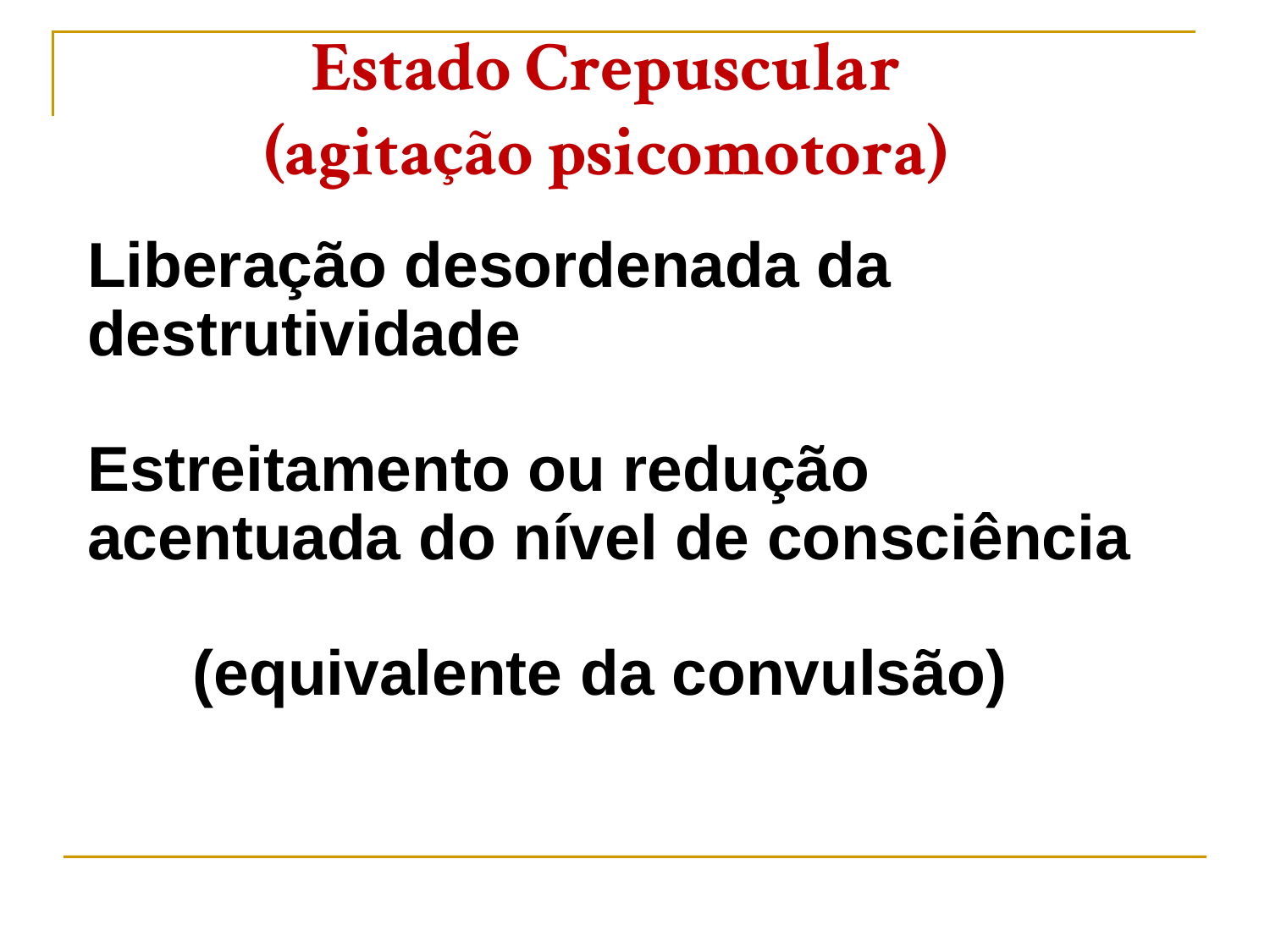

Estado Crepuscular
(agitação psicomotora)
Liberação desordenada da destrutividade

Estreitamento ou redução acentuada do nível de consciência

      (equivalente da convulsão)